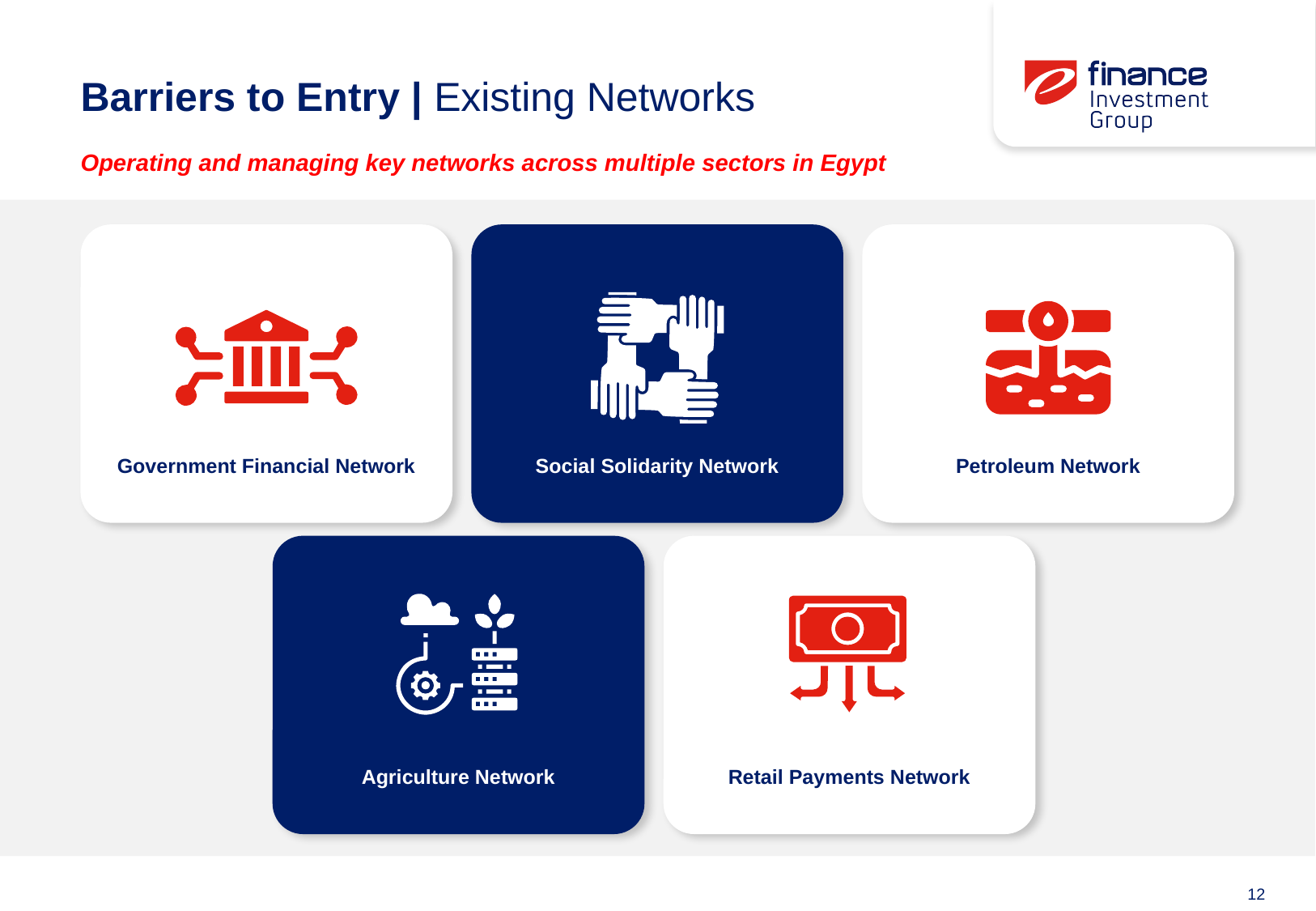

# Barriers to Entry | Existing Networks
Operating and managing key networks across multiple sectors in Egypt

Government Financial Network
Social Solidarity Network
Petroleum Network

Agriculture Network
Retail Payments Network